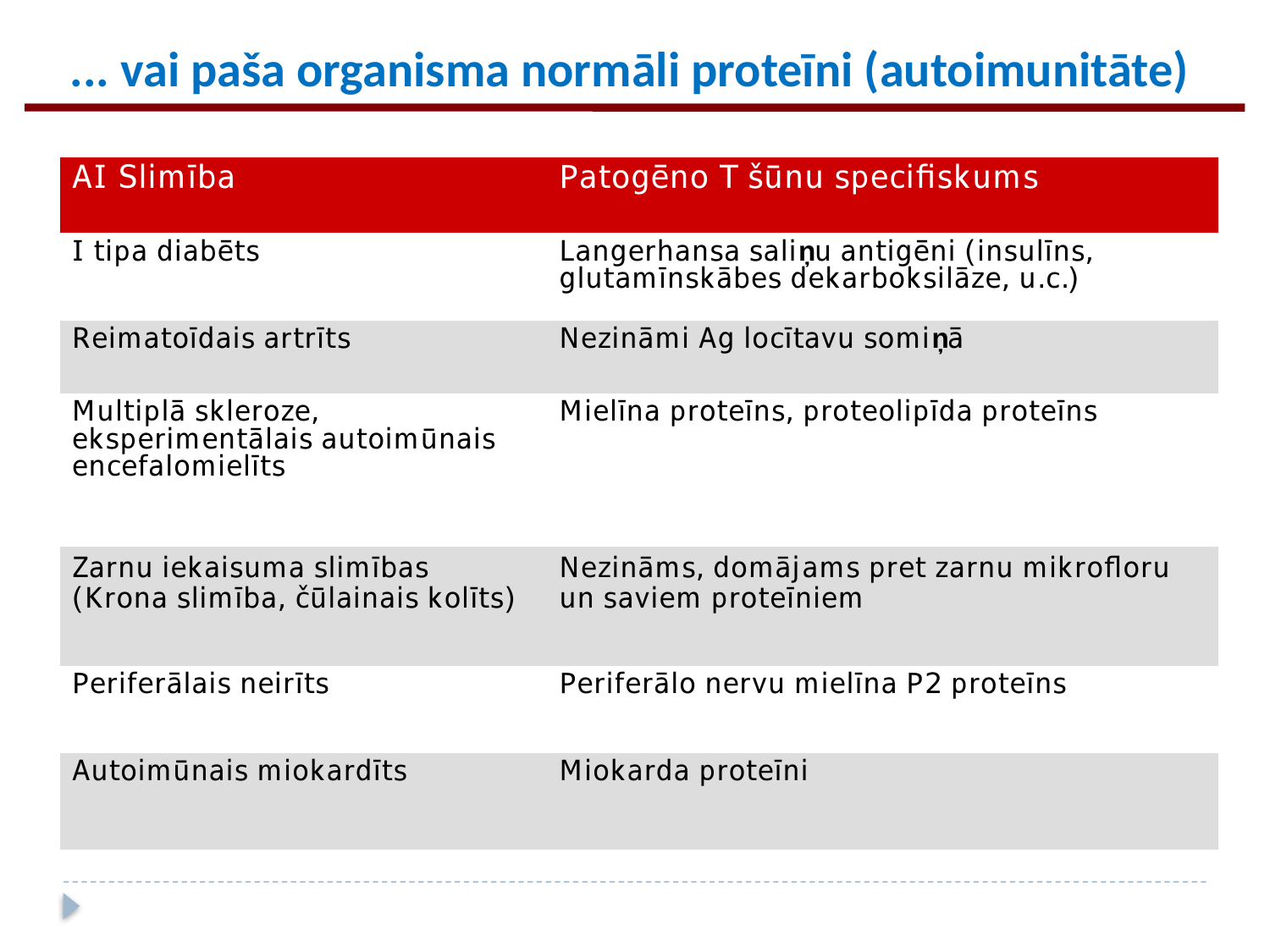

... vai paša organisma normāli proteīni (autoimunitāte)

| AI Slimība | Patogēno T šūnu specifiskums |
| --- | --- |
| I tipa diabēts | Langerhansa saliņu antigēni (insulīns, glutamīnskābes dekarboksilāze, u.c.) |
| Reimatoīdais artrīts | Nezināmi Ag locītavu somiņā |
| Multiplā skleroze, eksperimentālais autoimūnais encefalomielīts | Mielīna proteīns, proteolipīda proteīns |
| Zarnu iekaisuma slimības (Krona slimība, čūlainais kolīts) | Nezināms, domājams pret zarnu mikrofloru un saviem proteīniem |
| Periferālais neirīts | Periferālo nervu mielīna P2 proteīns |
| Autoimūnais miokardīts | Miokarda proteīni |